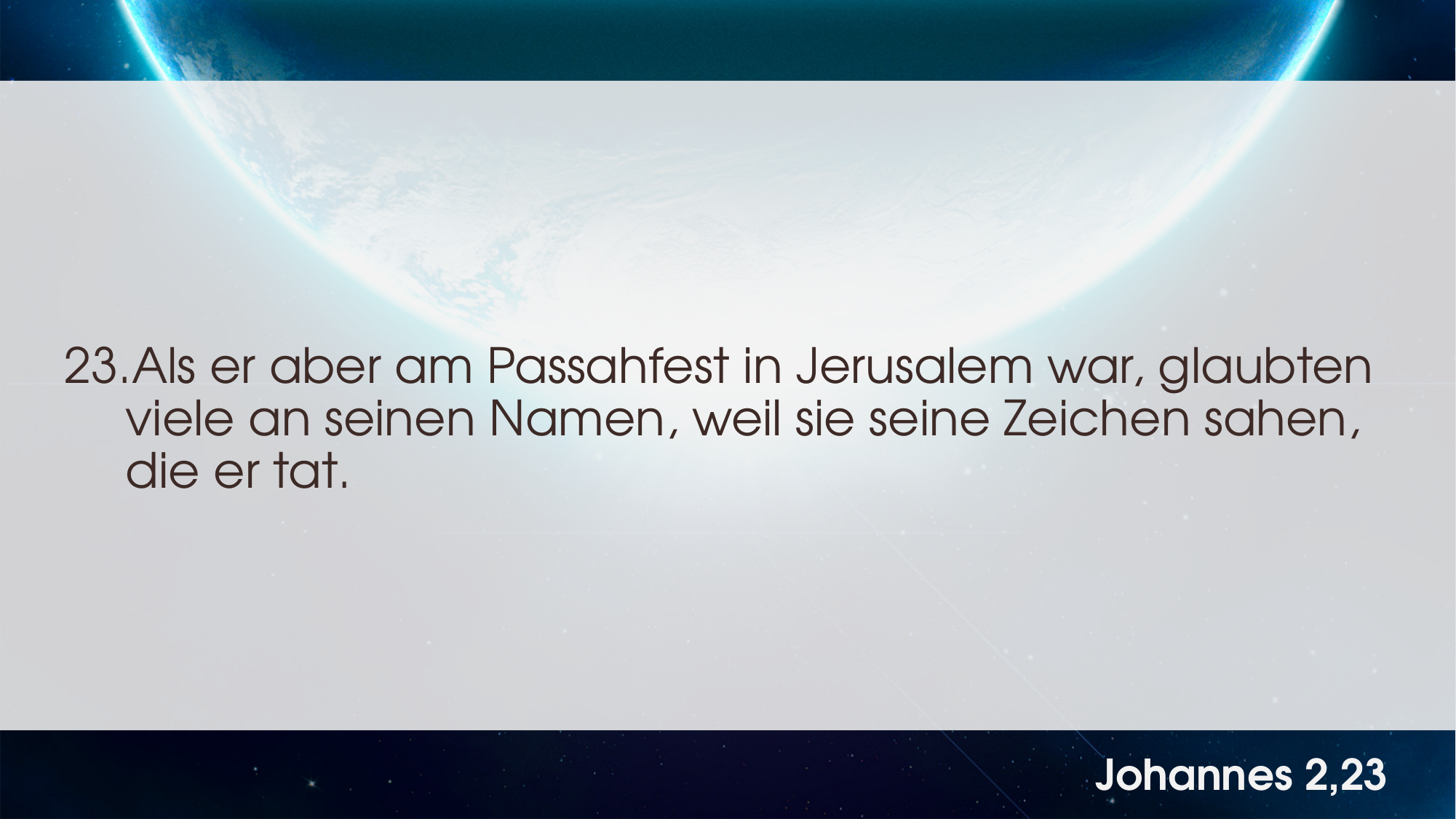

Als er aber am Passahfest in Jerusalem war, glaubten viele an seinen Namen, weil sie seine Zeichen sahen, die er tat.
Johannes 2,23